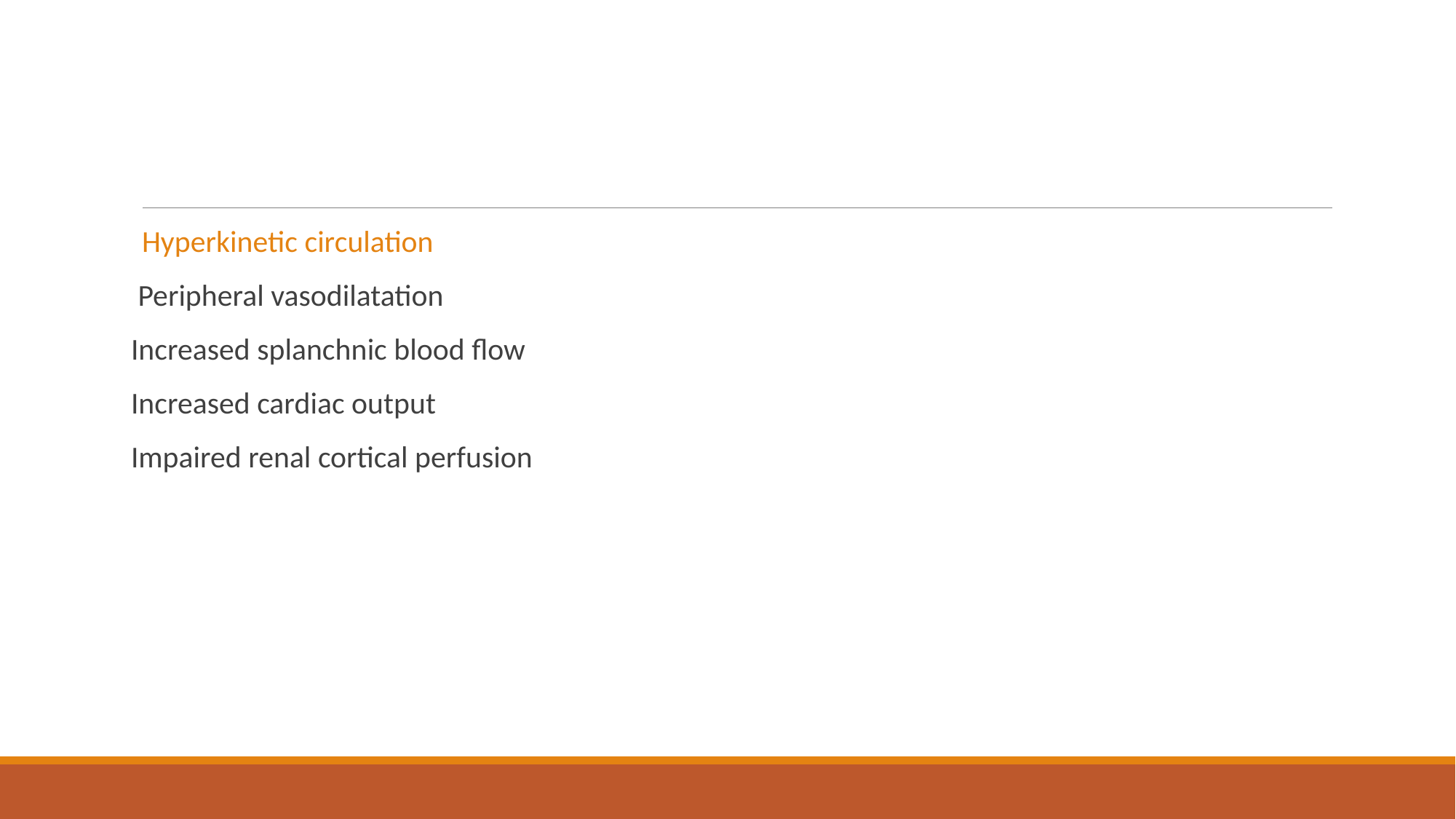

#
Hyperkinetic circulation
 Peripheral vasodilatation
Increased splanchnic blood flow
Increased cardiac output
Impaired renal cortical perfusion